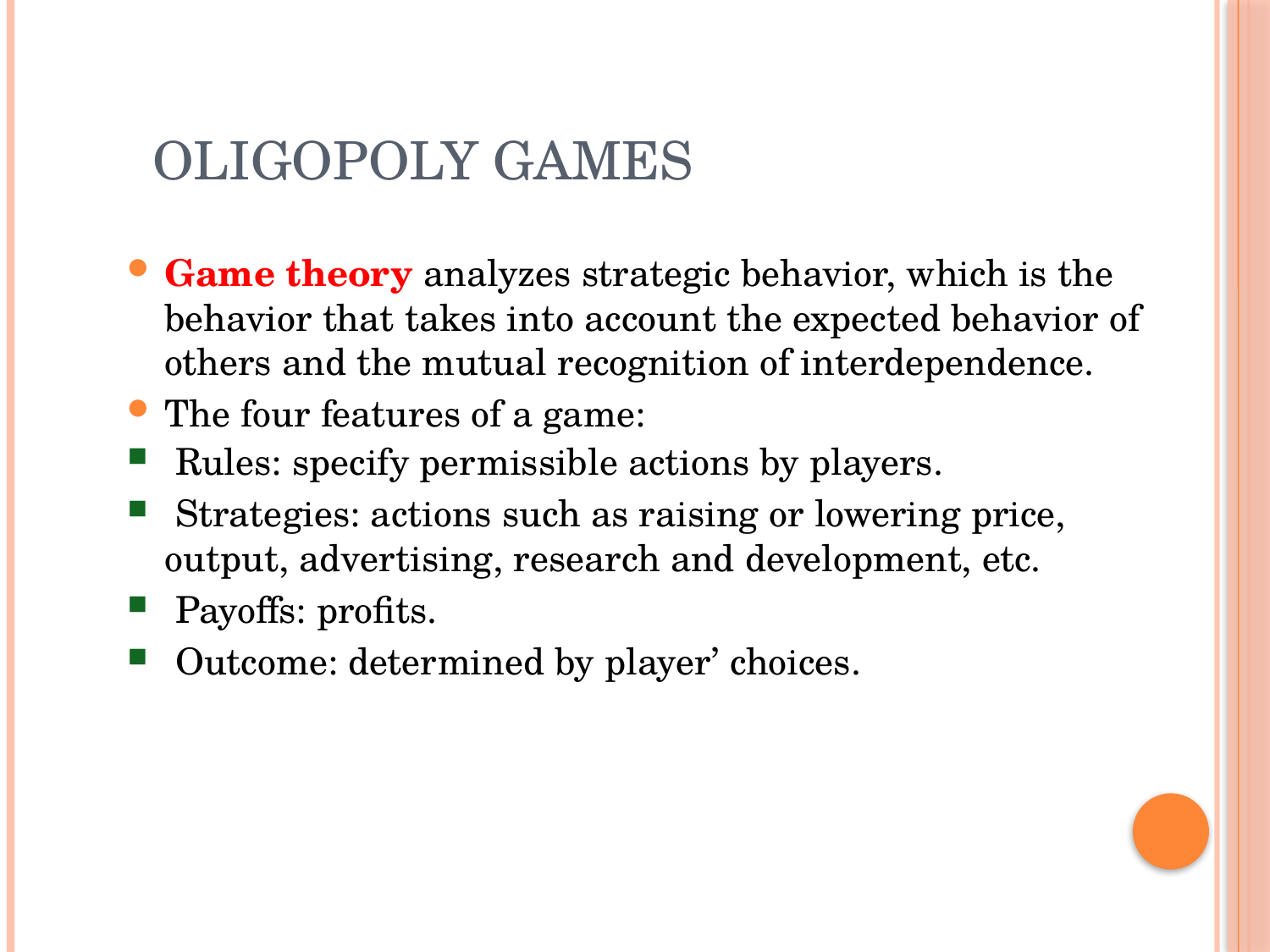

# Oligopoly Games
Game theory analyzes strategic behavior, which is the behavior that takes into account the expected behavior of others and the mutual recognition of interdependence.
The four features of a game:
 Rules: specify permissible actions by players.
 Strategies: actions such as raising or lowering price, output, advertising, research and development, etc.
 Payoffs: profits.
 Outcome: determined by player’ choices.